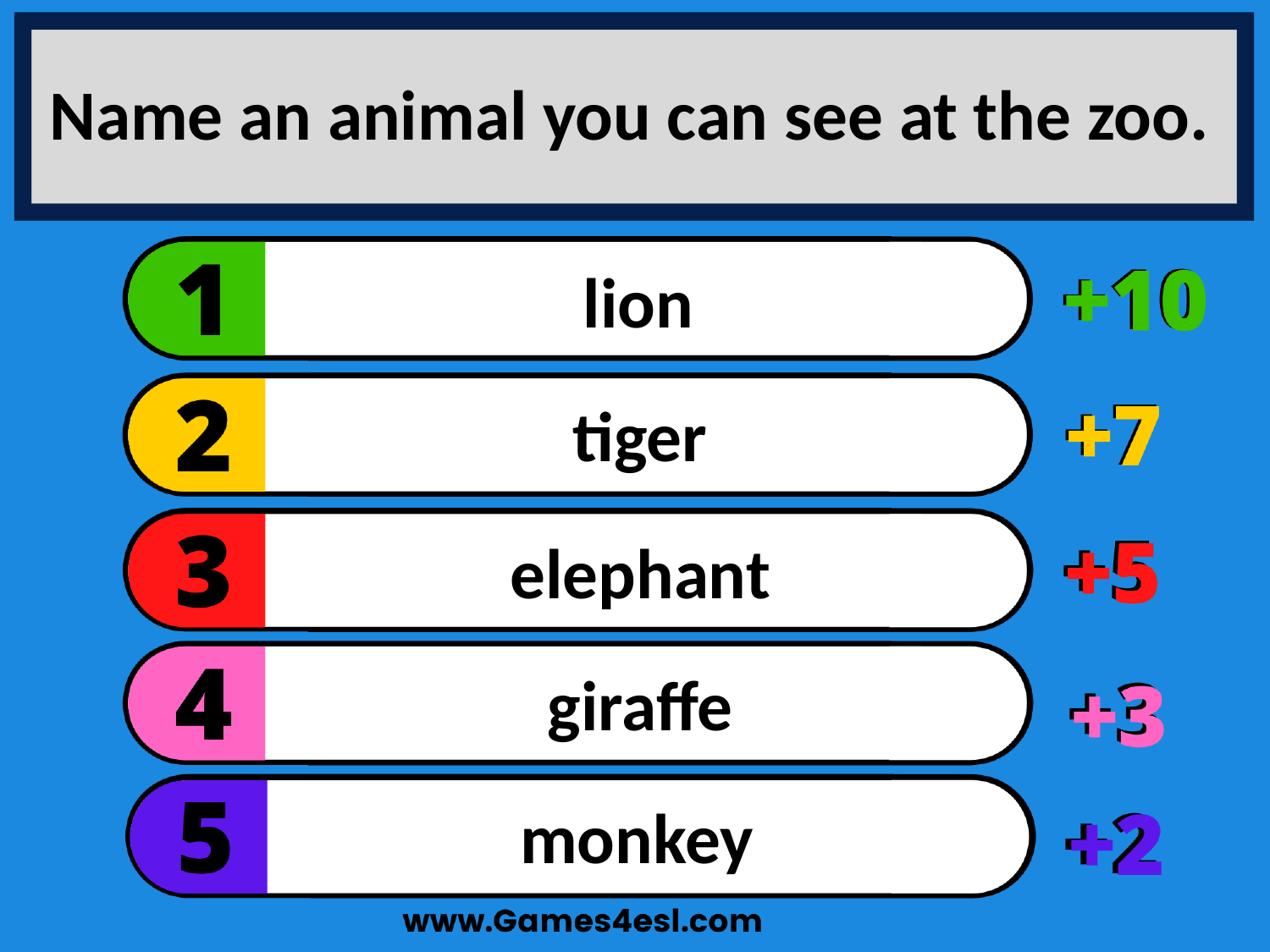

Name an animal you can see at the zoo.
lion
tiger
elephant
giraffe
monkey